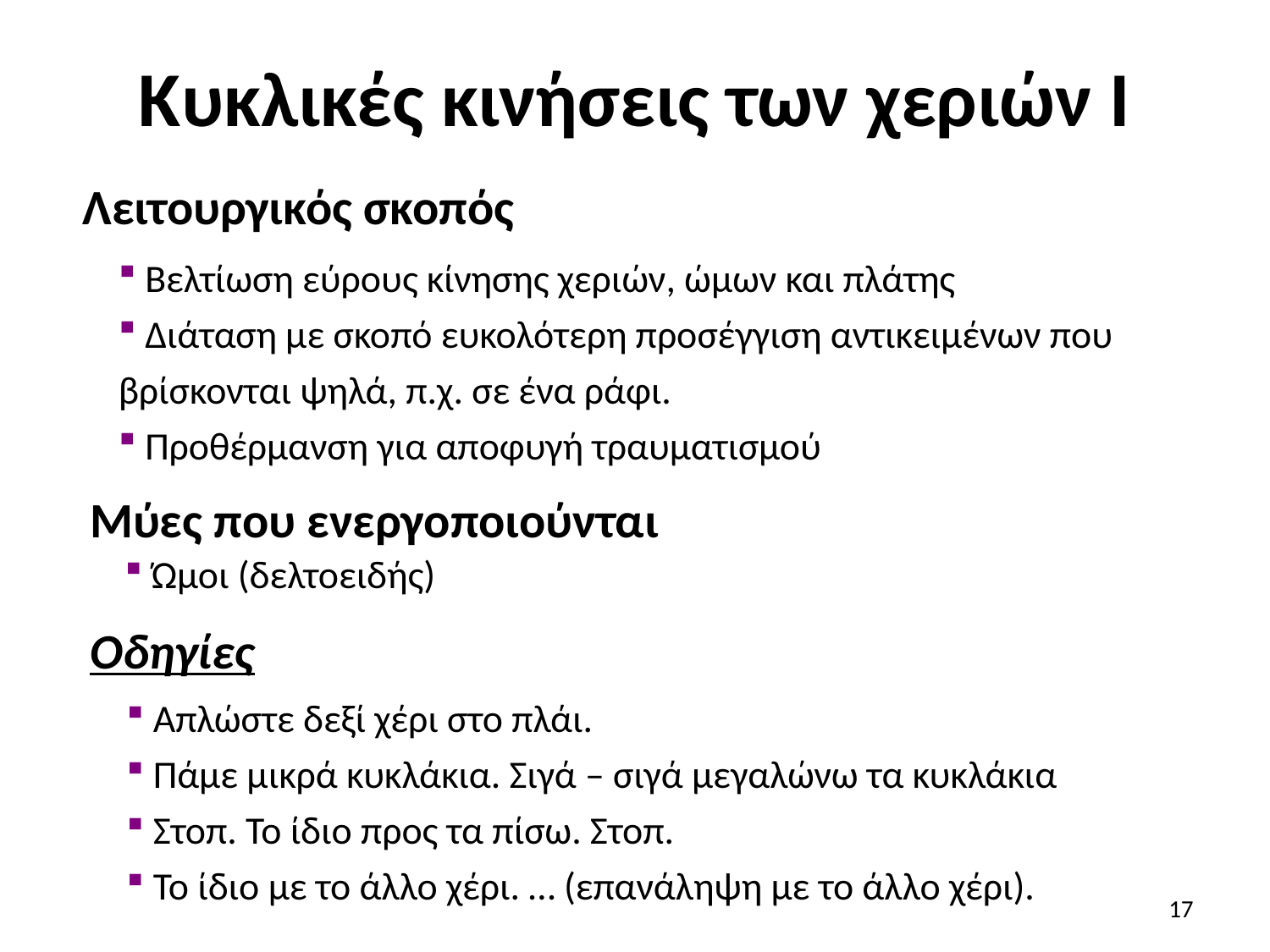

# Κυκλικές κινήσεις των χεριών Ι
Λειτουργικός σκοπός
 Βελτίωση εύρους κίνησης χεριών, ώμων και πλάτης
 Διάταση με σκοπό ευκολότερη προσέγγιση αντικειμένων που βρίσκονται ψηλά, π.χ. σε ένα ράφι.
 Προθέρμανση για αποφυγή τραυματισμού
Μύες που ενεργοποιούνται
 Ώμοι (δελτοειδής)
Οδηγίες
 Απλώστε δεξί χέρι στο πλάι.
 Πάμε μικρά κυκλάκια. Σιγά – σιγά μεγαλώνω τα κυκλάκια
 Στοπ. Το ίδιο προς τα πίσω. Στοπ.
 Το ίδιο με το άλλο χέρι. … (επανάληψη με το άλλο χέρι).
17